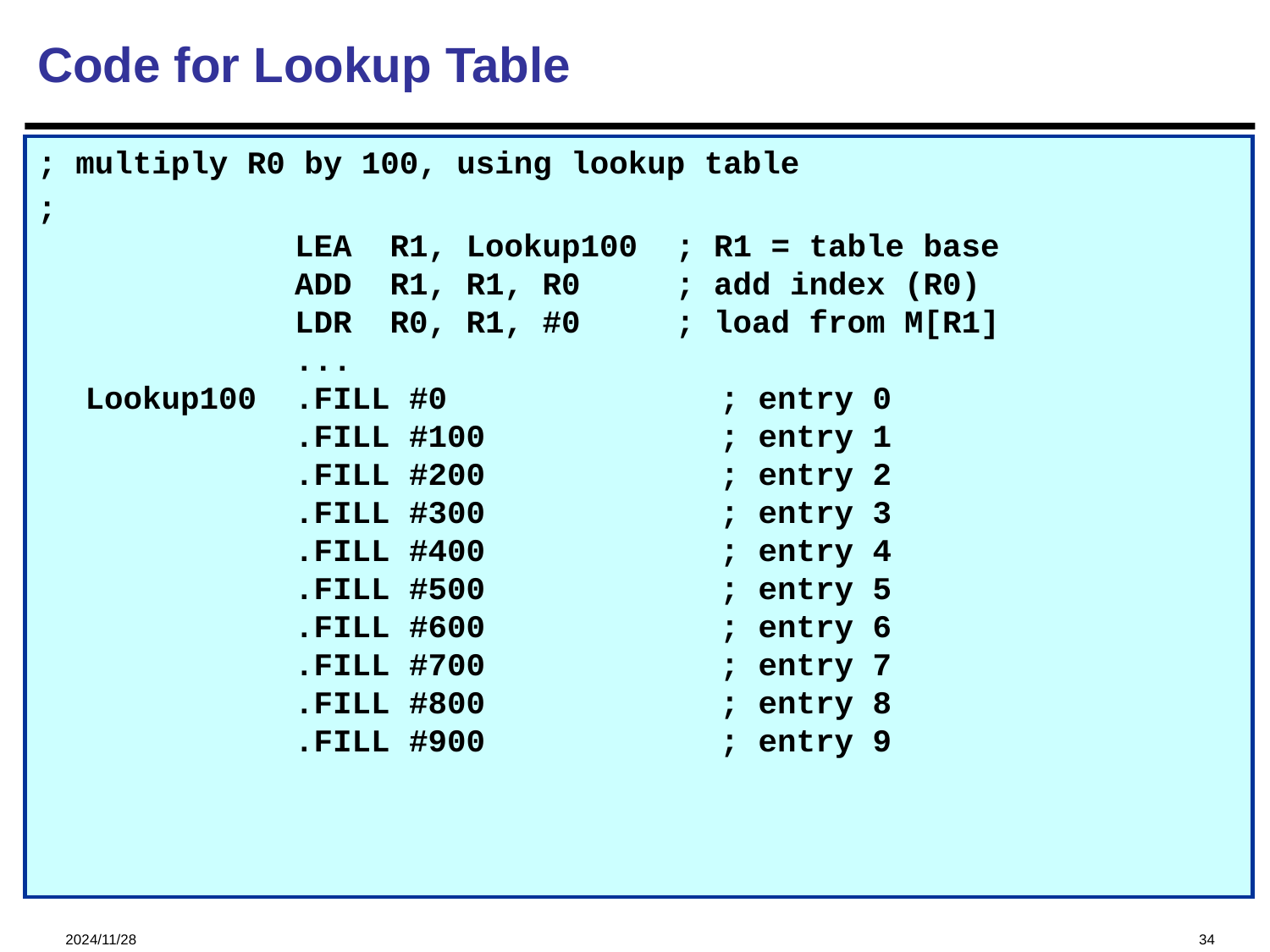

# Code for Lookup Table
; multiply R0 by 100, using lookup table
;
           LEA  R1, Lookup100  ; R1 = table base
           ADD  R1, R1, R0     ; add index (R0)
           LDR  R0, R1, #0     ; load from M[R1]
           ...
Lookup100  .FILL #0   		; entry 0
           .FILL #100 		; entry 1
           .FILL #200 		; entry 2
           .FILL #300 		; entry 3
           .FILL #400 		; entry 4
           .FILL #500 		; entry 5
           .FILL #600 		; entry 6
           .FILL #700 		; entry 7
           .FILL #800 		; entry 8
           .FILL #900 		; entry 9
2024/11/28
34